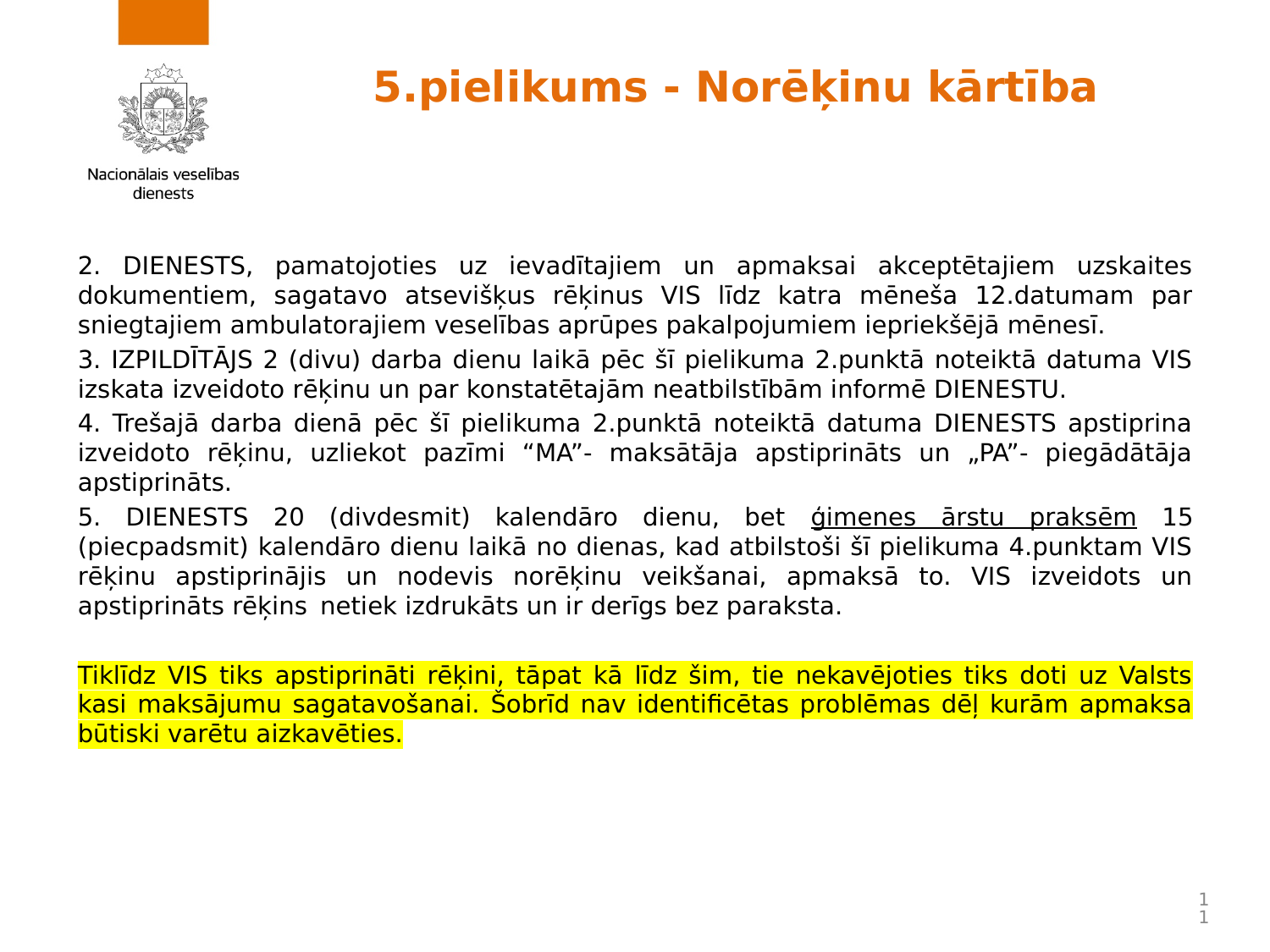

# 5.pielikums - Norēķinu kārtība
2. DIENESTS, pamatojoties uz ievadītajiem un apmaksai akceptētajiem uzskaites dokumentiem, sagatavo atsevišķus rēķinus VIS līdz katra mēneša 12.datumam par sniegtajiem ambulatorajiem veselības aprūpes pakalpojumiem iepriekšējā mēnesī.
3. IZPILDĪTĀJS 2 (divu) darba dienu laikā pēc šī pielikuma 2.punktā noteiktā datuma VIS izskata izveidoto rēķinu un par konstatētajām neatbilstībām informē DIENESTU.
4. Trešajā darba dienā pēc šī pielikuma 2.punktā noteiktā datuma DIENESTS apstiprina izveidoto rēķinu, uzliekot pazīmi “MA”- maksātāja apstiprināts un „PA”- piegādātāja apstiprināts.
5. DIENESTS 20 (divdesmit) kalendāro dienu, bet ģimenes ārstu praksēm 15 (piecpadsmit) kalendāro dienu laikā no dienas, kad atbilstoši šī pielikuma 4.punktam VIS rēķinu apstiprinājis un nodevis norēķinu veikšanai, apmaksā to. VIS izveidots un apstiprināts rēķins  netiek izdrukāts un ir derīgs bez paraksta.

Tiklīdz VIS tiks apstiprināti rēķini, tāpat kā līdz šim, tie nekavējoties tiks doti uz Valsts kasi maksājumu sagatavošanai. Šobrīd nav identificētas problēmas dēļ kurām apmaksa būtiski varētu aizkavēties.

11